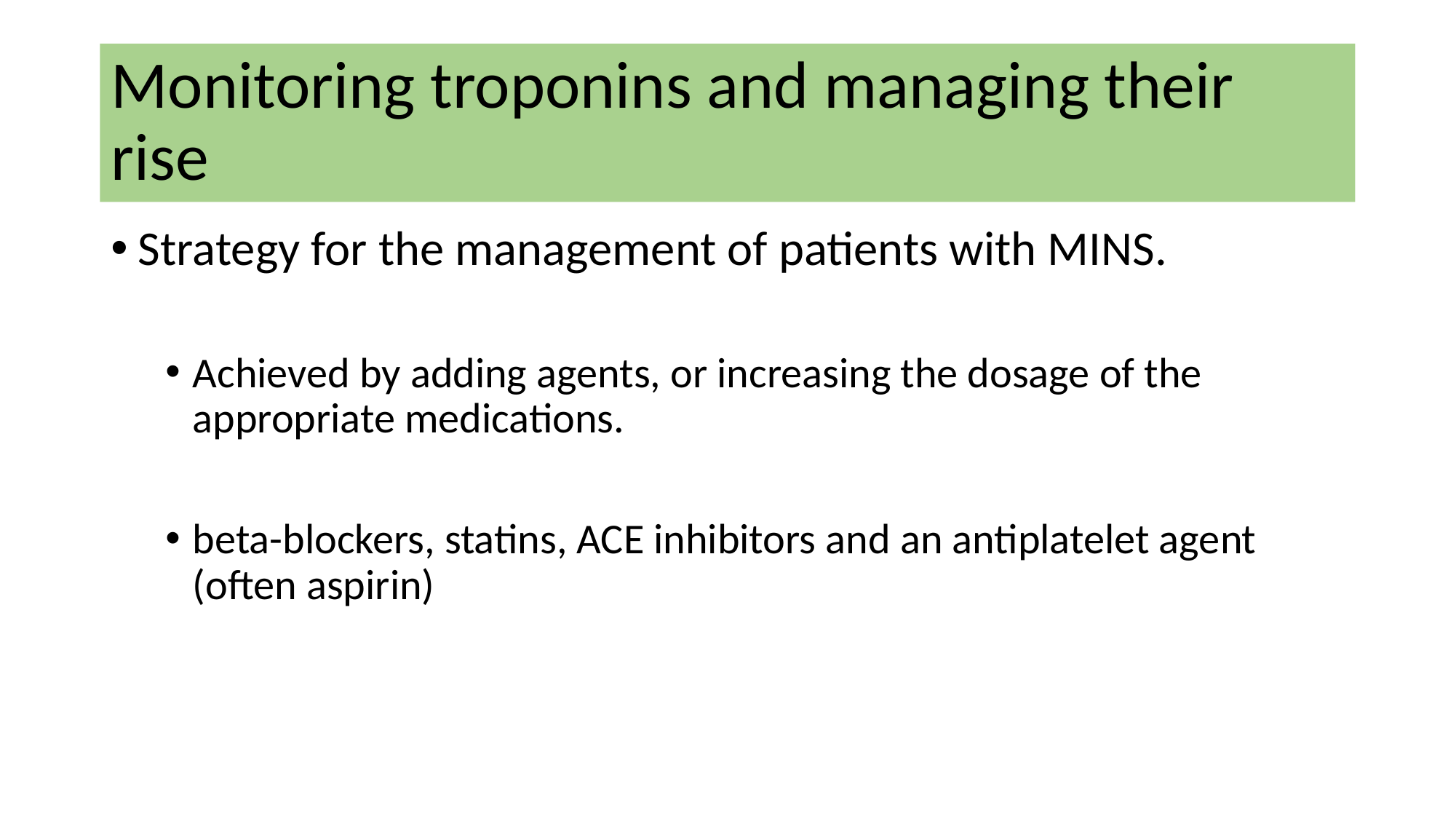

# Monitoring troponins and managing their rise
Strategy for the management of patients with MINS.

Achieved by adding agents, or increasing the dosage of the appropriate medications.

beta-blockers, statins, ACE inhibitors and an antiplatelet agent (often aspirin)